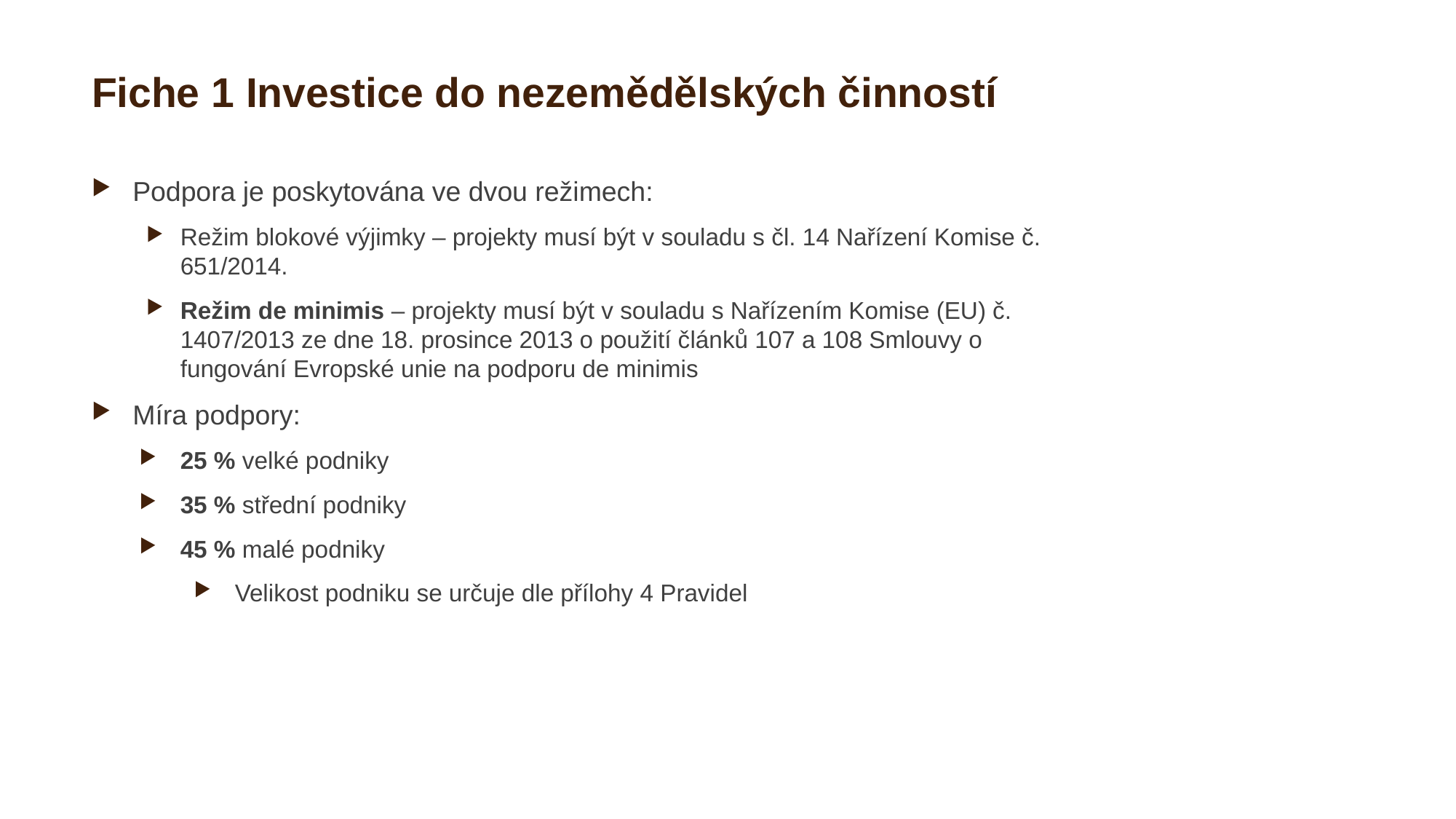

# Fiche 1 Investice do nezemědělských činností
Podpora je poskytována ve dvou režimech:
Režim blokové výjimky – projekty musí být v souladu s čl. 14 Nařízení Komise č. 651/2014.
Režim de minimis – projekty musí být v souladu s Nařízením Komise (EU) č. 1407/2013 ze dne 18. prosince 2013 o použití článků 107 a 108 Smlouvy o fungování Evropské unie na podporu de minimis
Míra podpory:
25 % velké podniky
35 % střední podniky
45 % malé podniky
Velikost podniku se určuje dle přílohy 4 Pravidel